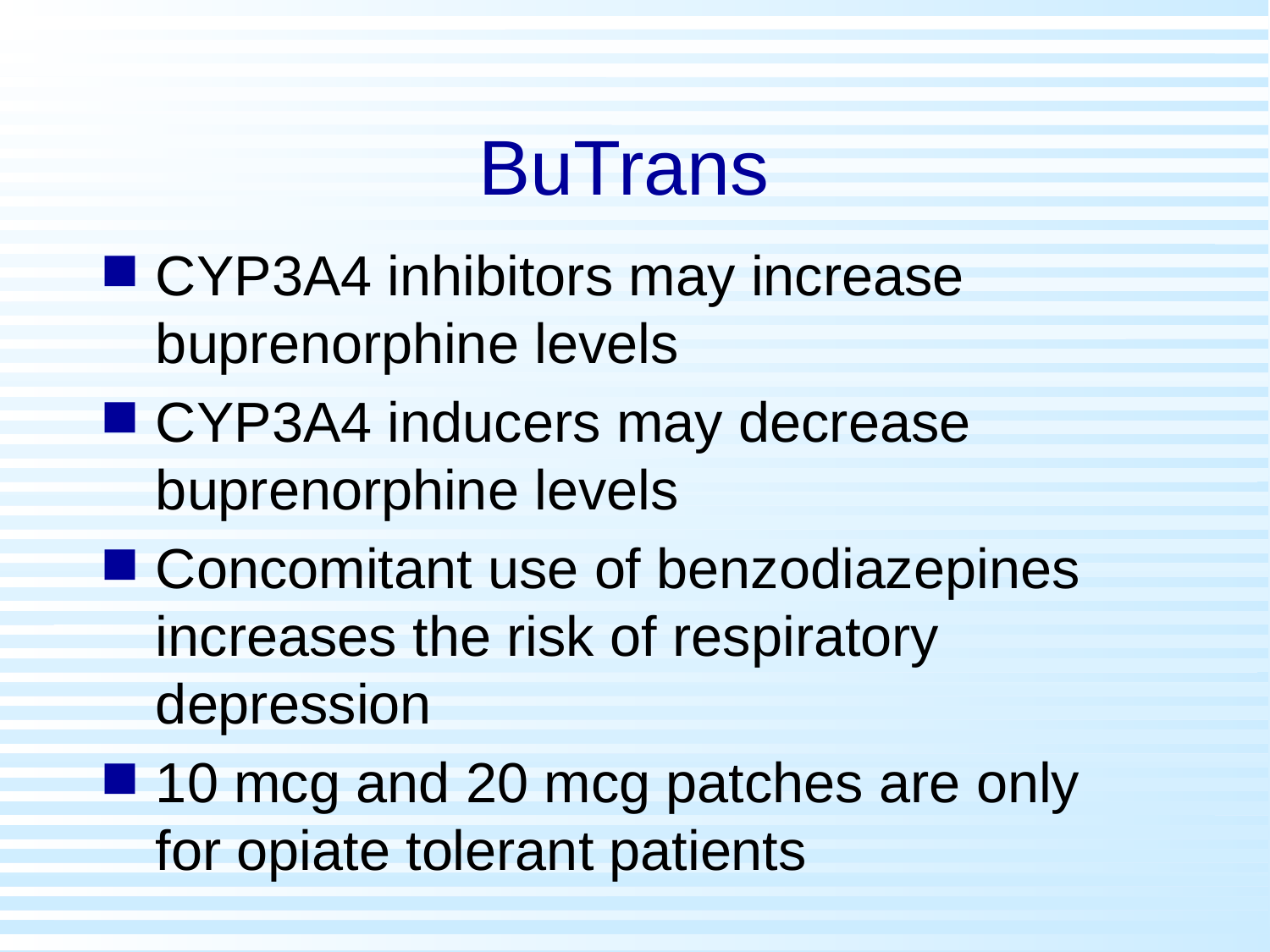

# BuTrans
CYP3A4 inhibitors may increase buprenorphine levels
CYP3A4 inducers may decrease buprenorphine levels
Concomitant use of benzodiazepines increases the risk of respiratory depression
10 mcg and 20 mcg patches are only for opiate tolerant patients